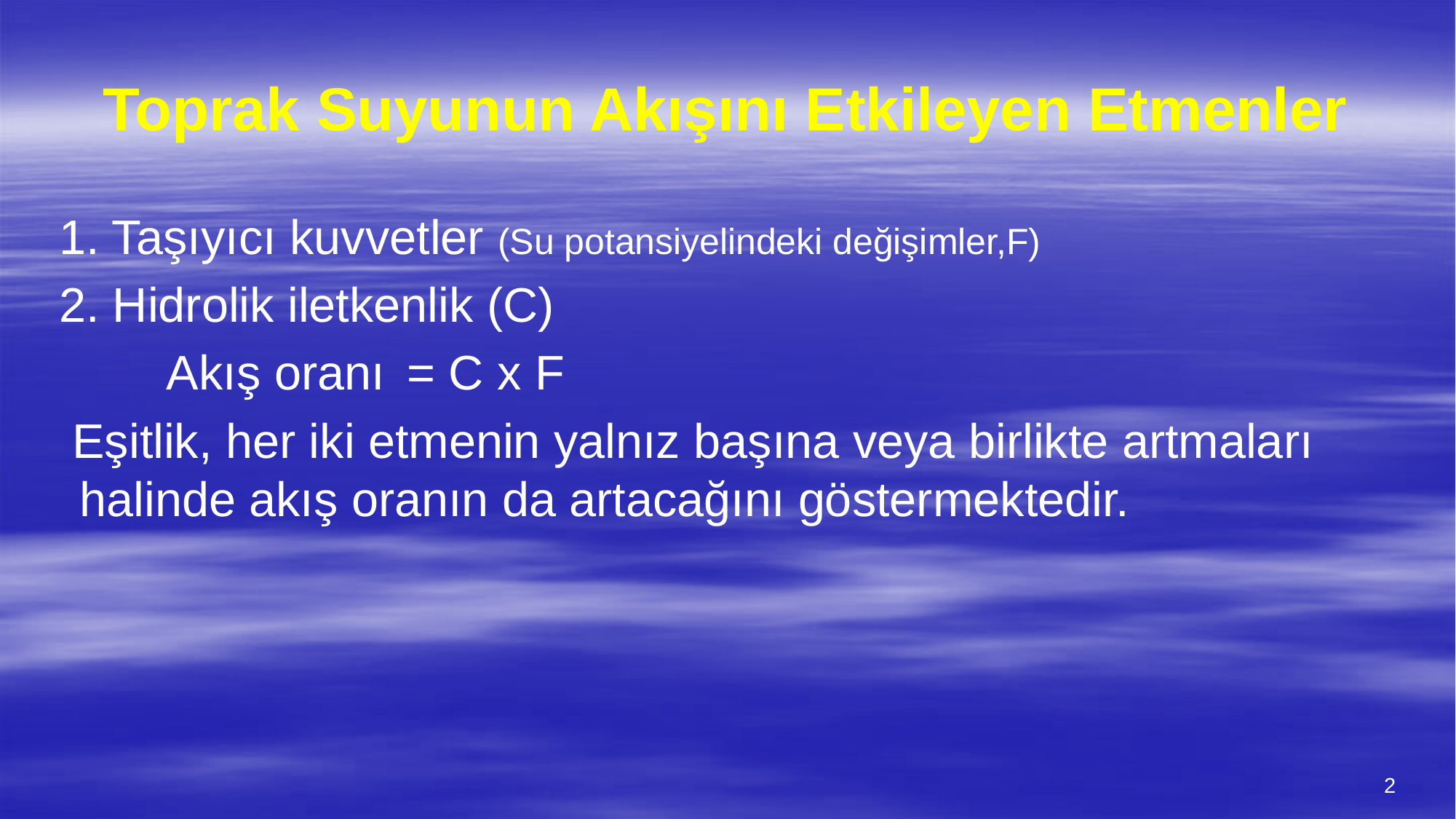

# Toprak Suyunun Akışını Etkileyen Etmenler
1. Taşıyıcı kuvvetler (Su potansiyelindeki değişimler,F)
2. Hidrolik iletkenlik (C)
        Akış oranı	= C x F
 Eşitlik, her iki etmenin yalnız başına veya birlikte artmaları halinde akış oranın da artacağını göstermektedir.
2